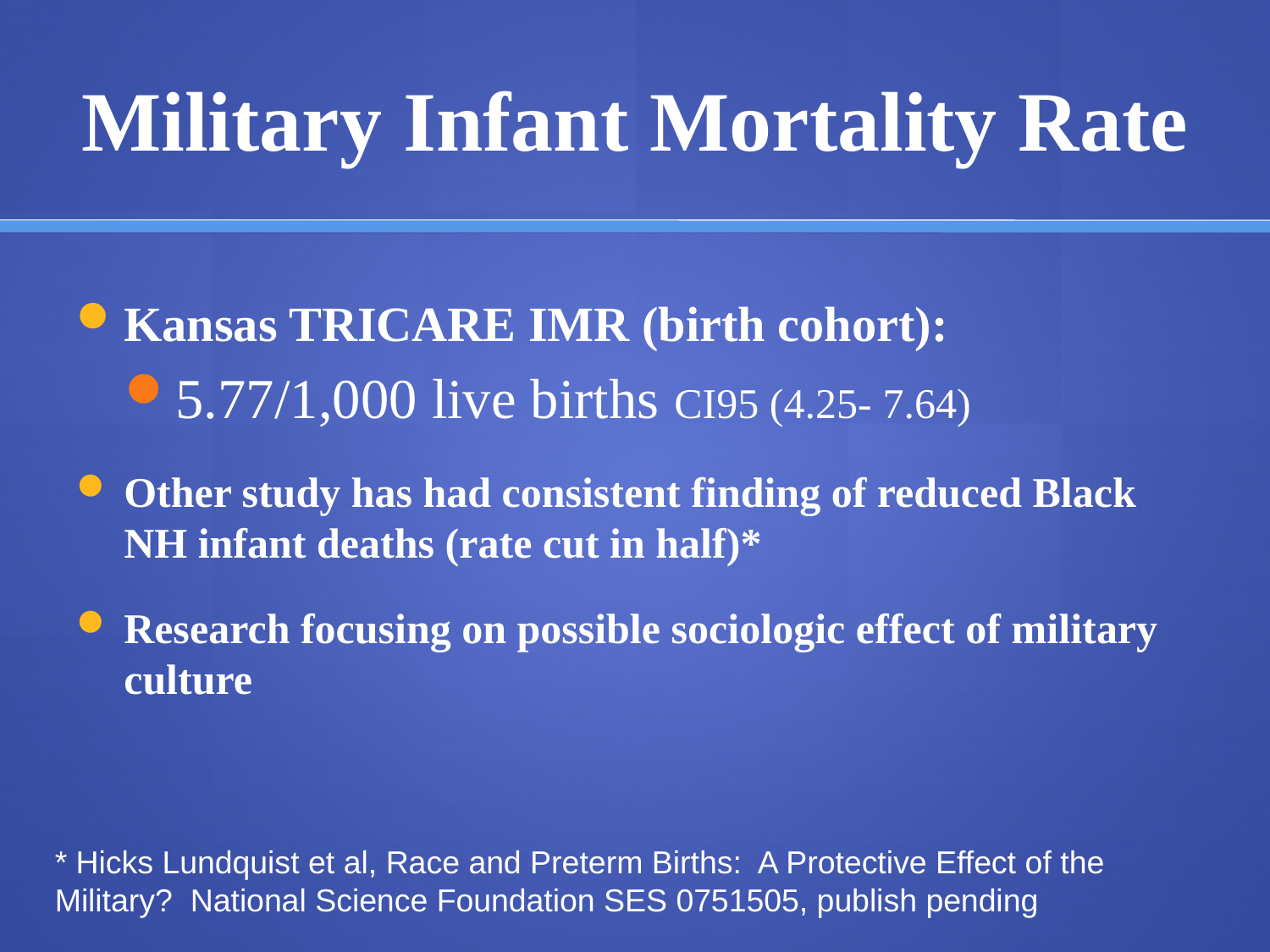

# Military Infant Mortality Rate
Kansas TRICARE IMR (birth cohort):
5.77/1,000 live births CI95 (4.25- 7.64)
Other study has had consistent finding of reduced Black NH infant deaths (rate cut in half)*
Research focusing on possible sociologic effect of military culture
* Hicks Lundquist et al, Race and Preterm Births:  A Protective Effect of the Military?  National Science Foundation SES 0751505, publish pending